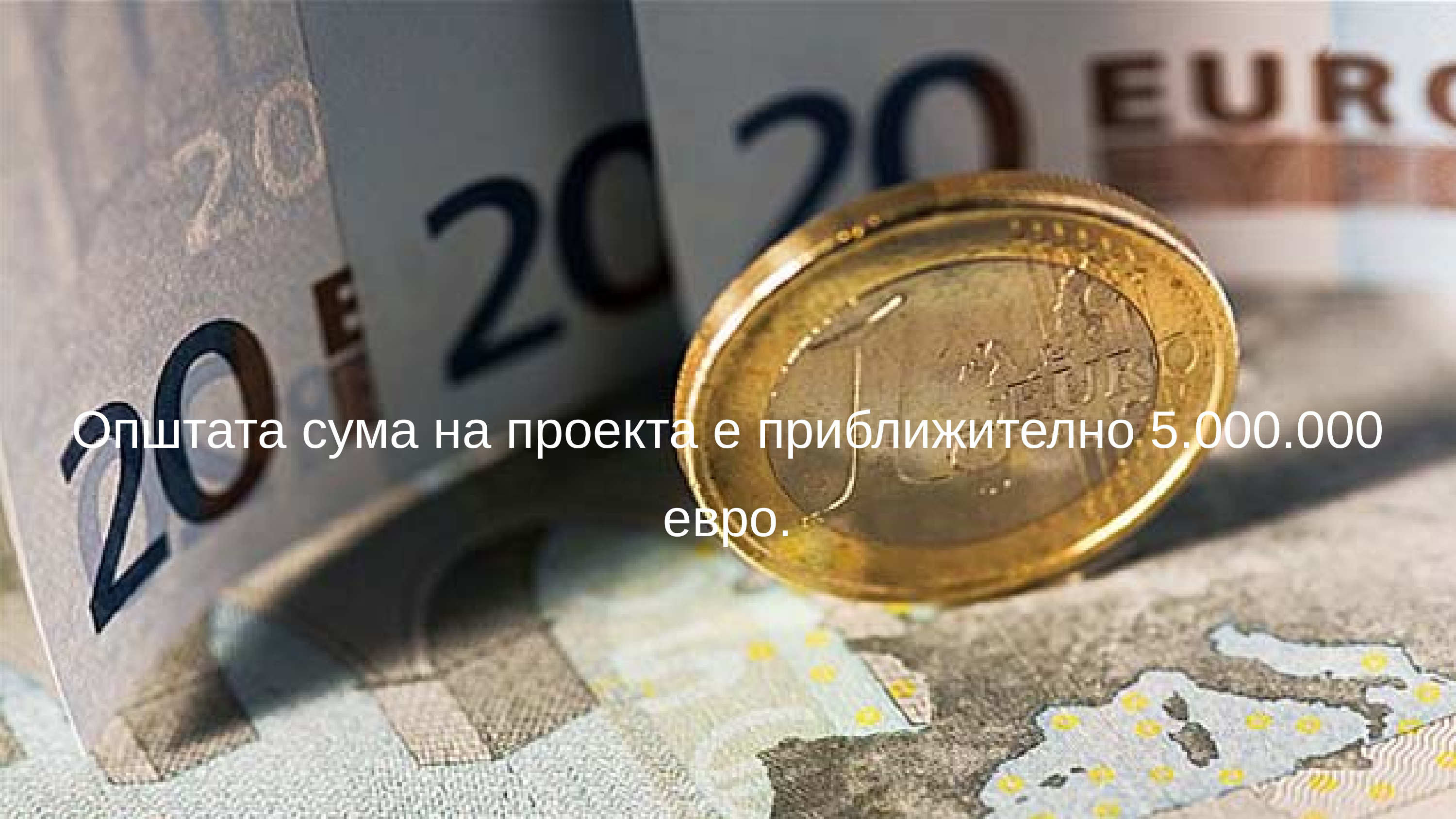

Општата сума на проекта е приближително 5.000.000 евро.